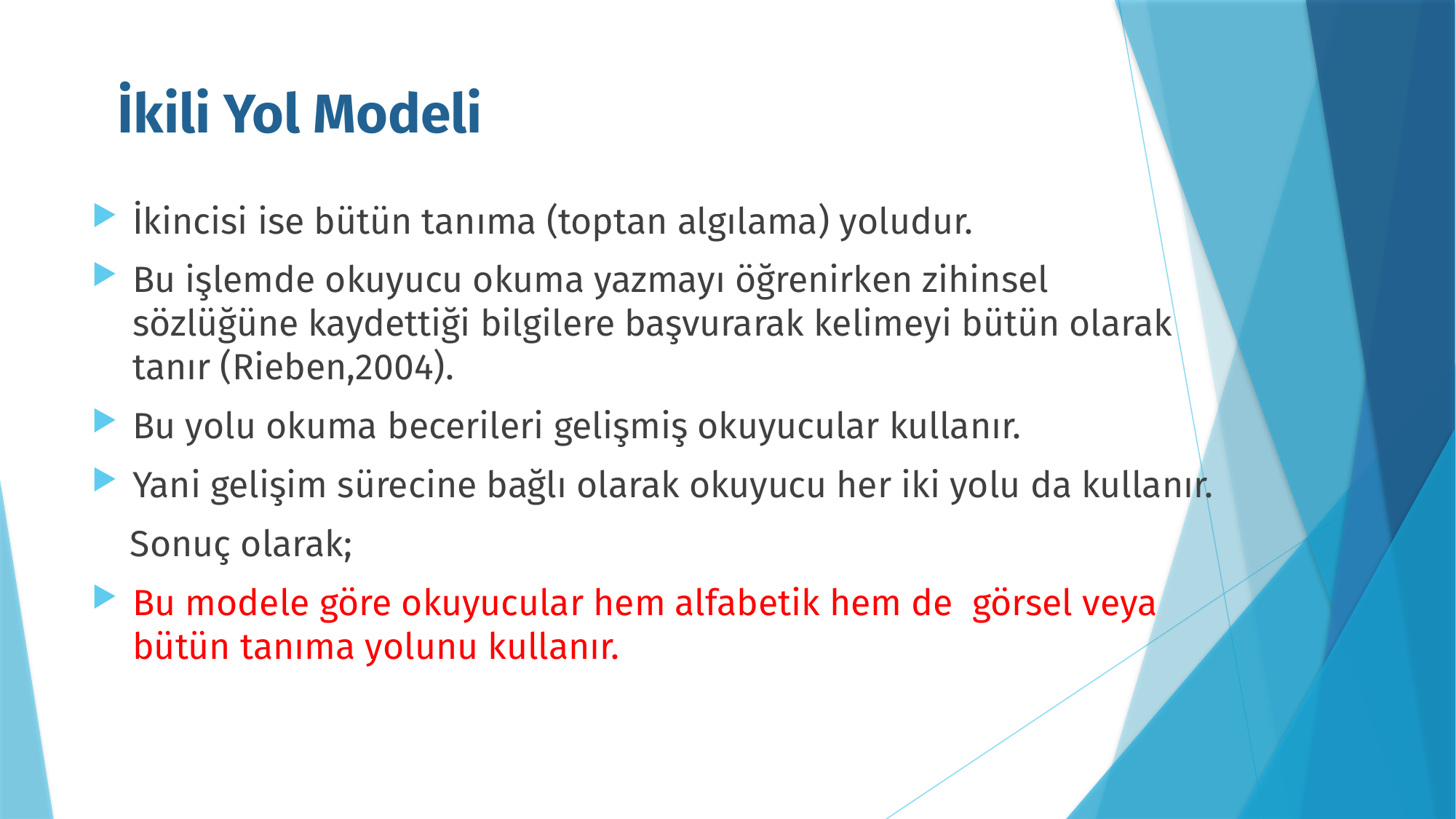

# İkili Yol Modeli
İkincisi ise bütün tanıma (toptan algılama) yoludur.
Bu işlemde okuyucu okuma yazmayı öğrenirken zihinsel sözlüğüne kaydettiği bilgilere başvurarak kelimeyi bütün olarak tanır (Rieben,2004).
Bu yolu okuma becerileri gelişmiş okuyucular kullanır.
Yani gelişim sürecine bağlı olarak okuyucu her iki yolu da kullanır.
    Sonuç olarak;
Bu modele göre okuyucular hem alfabetik hem de  görsel veya bütün tanıma yolunu kullanır.